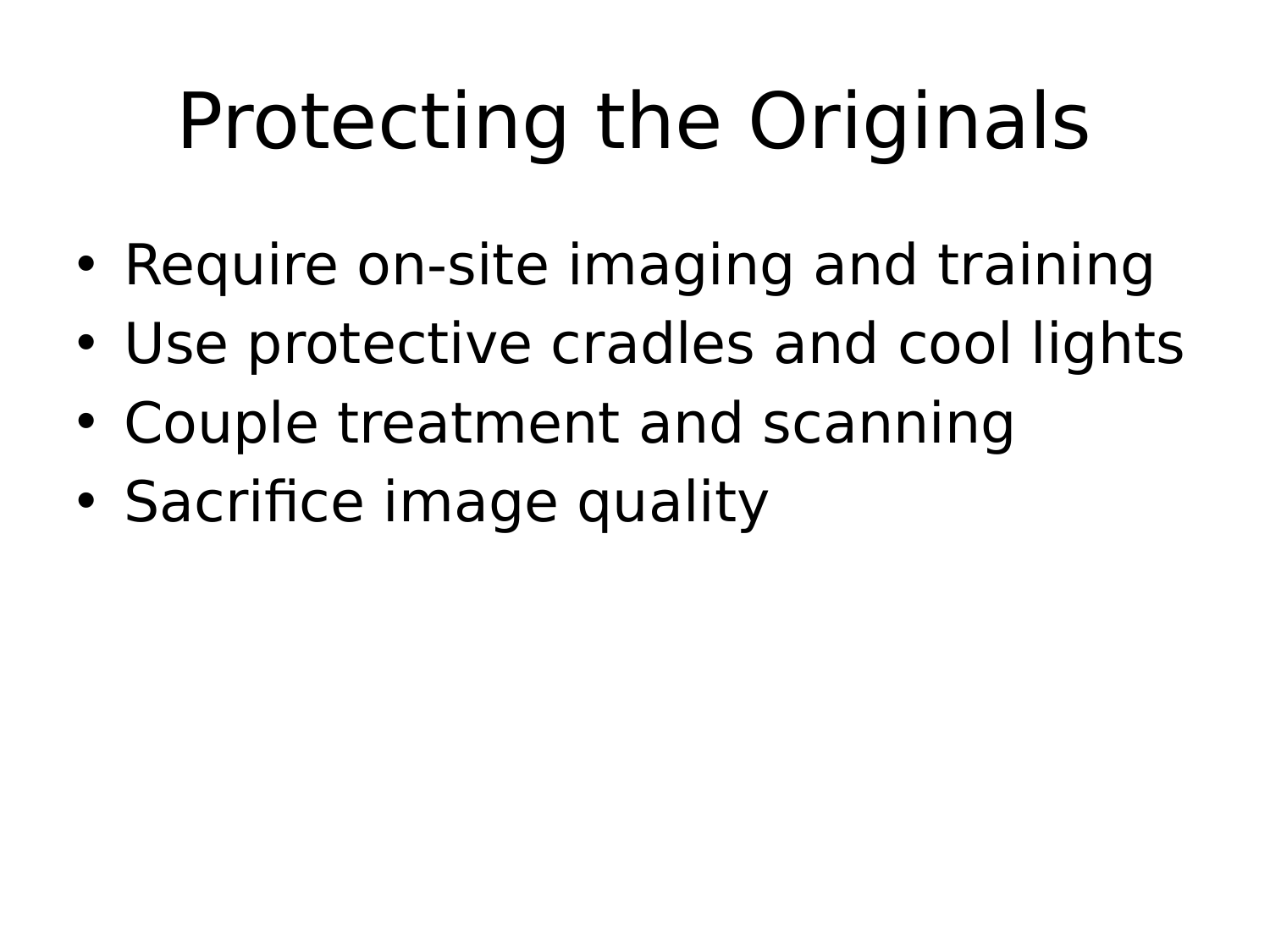

# Protecting the Originals
Require on-site imaging and training
Use protective cradles and cool lights
Couple treatment and scanning
Sacrifice image quality